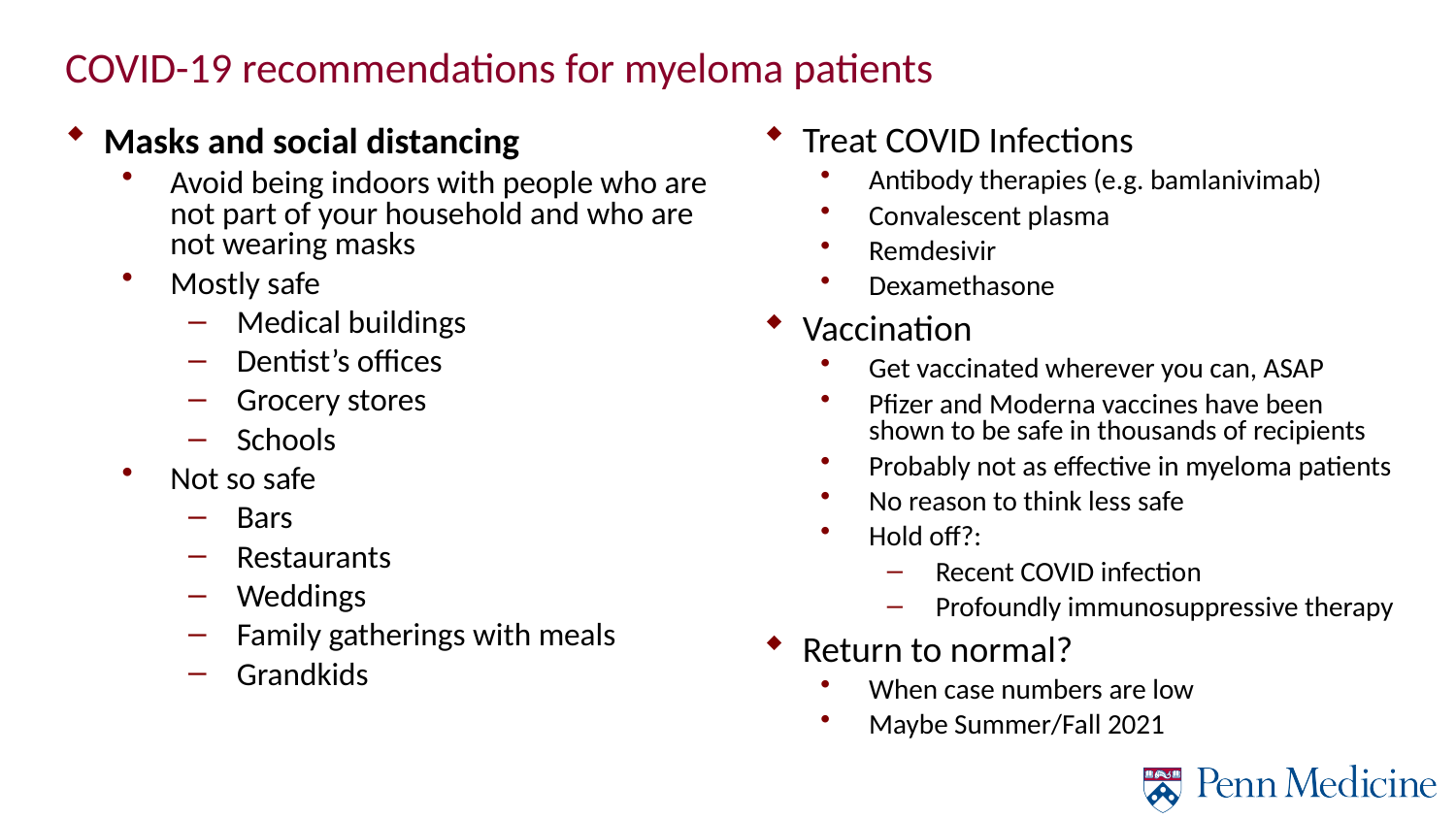

# COVID-19 recommendations for myeloma patients
Treat COVID Infections
Antibody therapies (e.g. bamlanivimab)
Convalescent plasma
Remdesivir
Dexamethasone
Vaccination
Get vaccinated wherever you can, ASAP
Pfizer and Moderna vaccines have been shown to be safe in thousands of recipients
Probably not as effective in myeloma patients
No reason to think less safe
Hold off?:
Recent COVID infection
Profoundly immunosuppressive therapy
Return to normal?
When case numbers are low
Maybe Summer/Fall 2021

Masks and social distancing
Avoid being indoors with people who are not part of your household and who are not wearing masks
Mostly safe
Medical buildings
Dentist’s offices
Grocery stores
Schools
Not so safe
Bars
Restaurants
Weddings
Family gatherings with meals
Grandkids